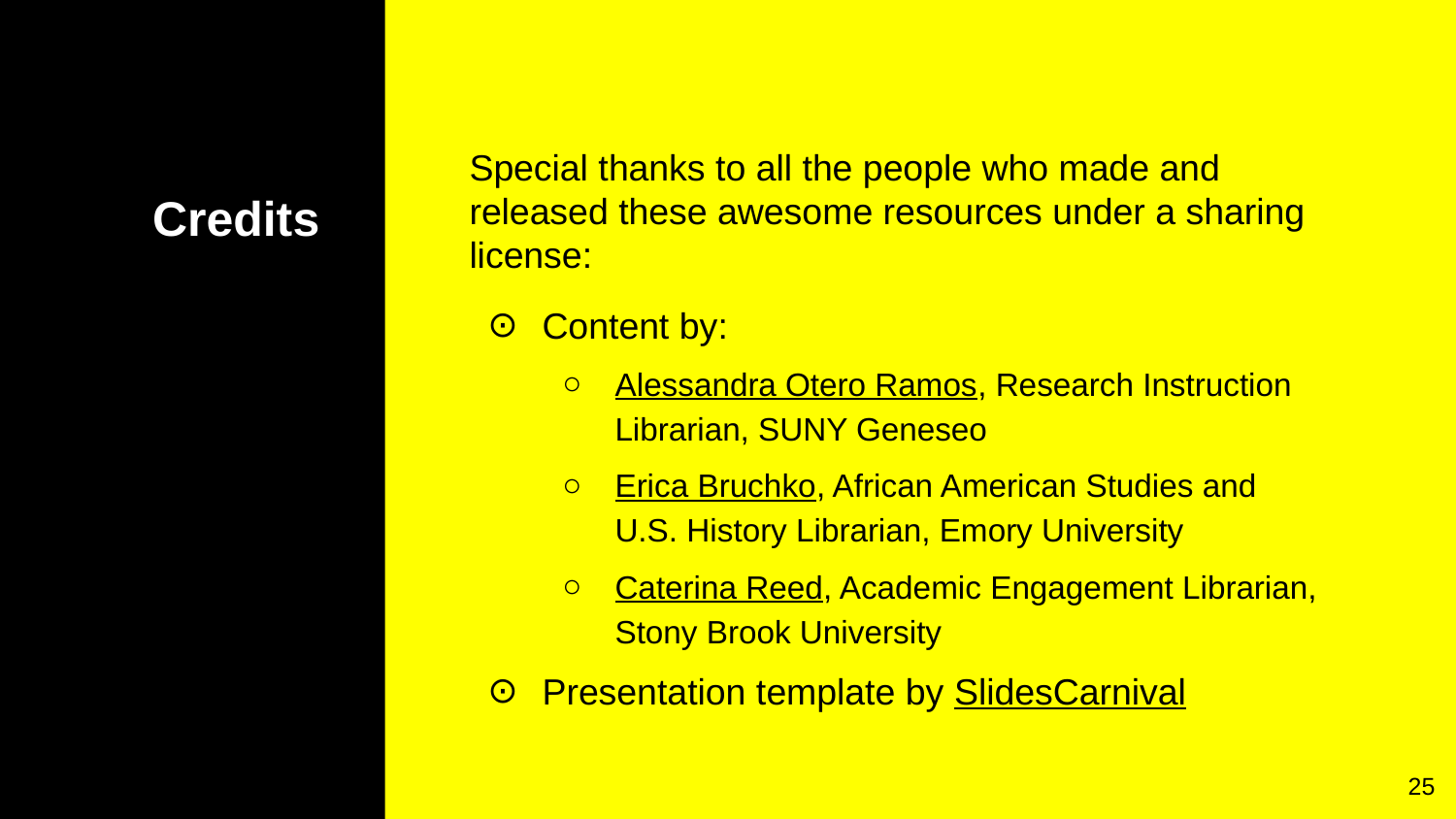

Special thanks to all the people who made and released these awesome resources under a sharing license:
Content by:
Alessandra Otero Ramos, Research Instruction Librarian, SUNY Geneseo
Erica Bruchko, African American Studies and U.S. History Librarian, Emory University
Caterina Reed, Academic Engagement Librarian, Stony Brook University
Presentation template by SlidesCarnival

# Credits
25